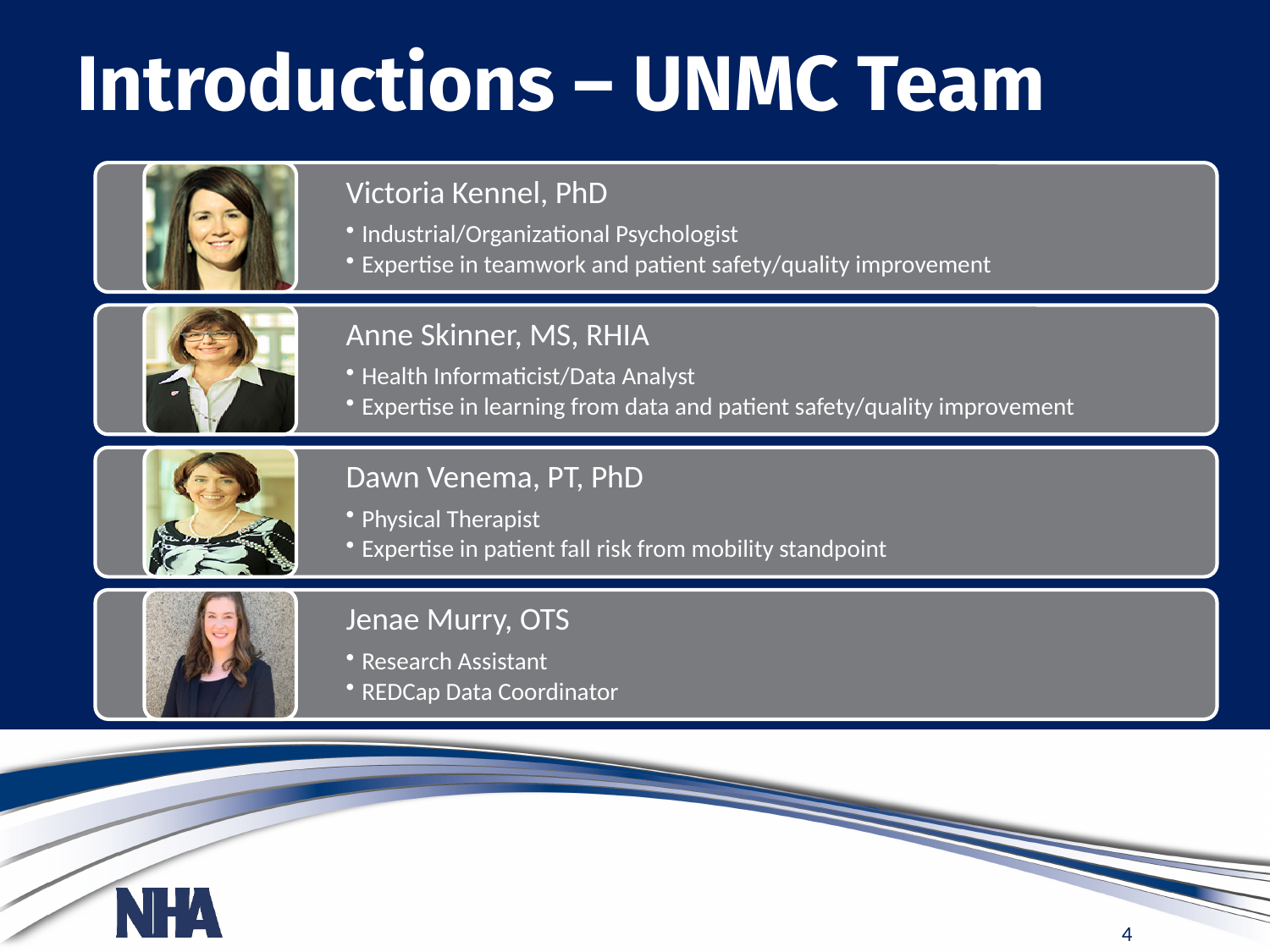

# Introductions – UNMC Team
Victoria Kennel, PhD
Industrial/Organizational Psychologist
Expertise in teamwork and patient safety/quality improvement
Anne Skinner, MS, RHIA
Health Informaticist/Data Analyst
Expertise in learning from data and patient safety/quality improvement
Dawn Venema, PT, PhD
Physical Therapist
Expertise in patient fall risk from mobility standpoint
Jenae Murry, OTS
Research Assistant
REDCap Data Coordinator